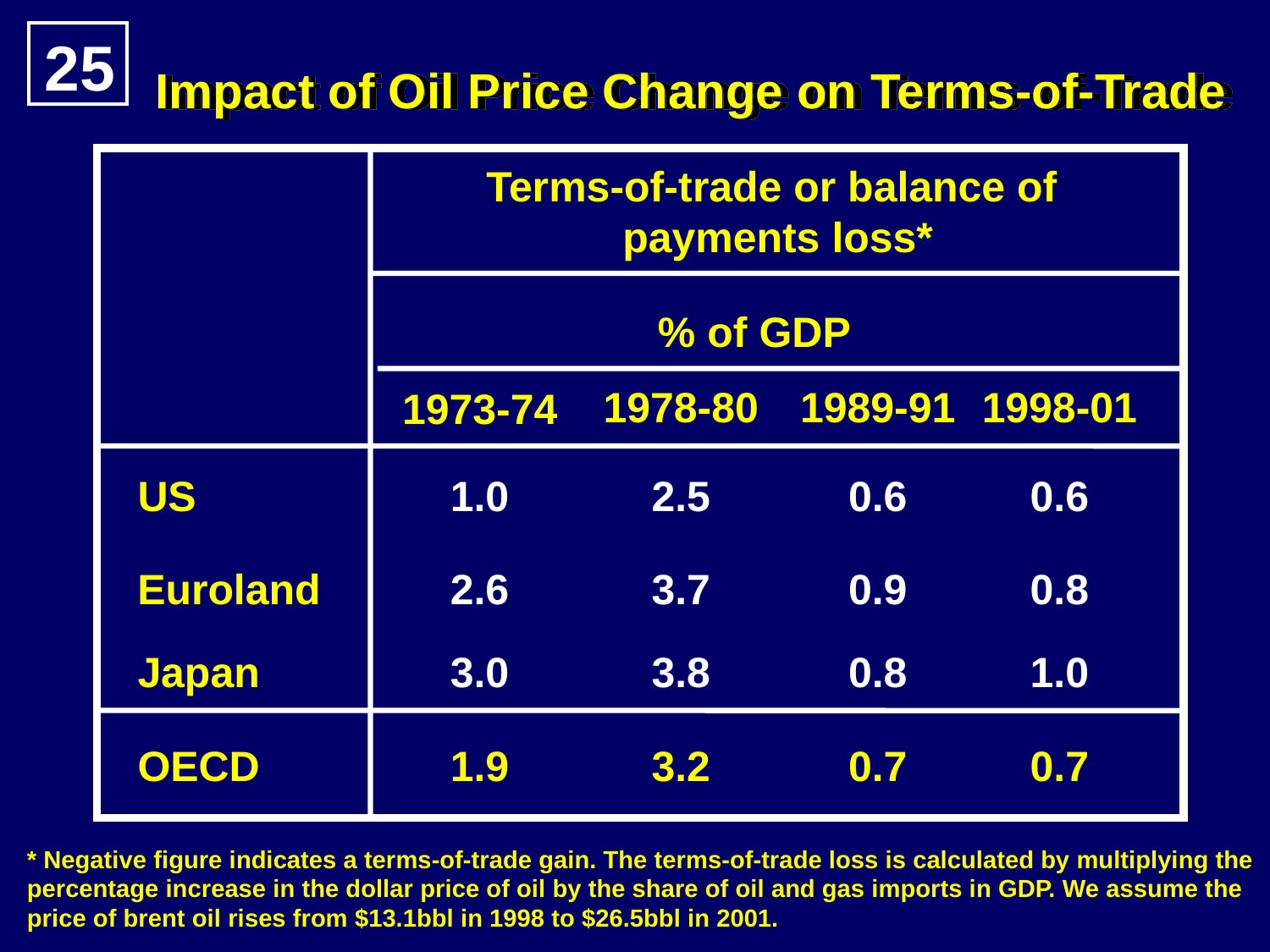

25

Impact of Oil Price Change on Terms-of-Trade

Terms-of-trade or balance of
payments loss*

% of GDP

1978-80
1989-91
0.6
0.9
0.8
0.7
1998-01
0.6
0.8
1.0
0.7
1973-74
1.0
2.6
3.0
1.9

US
2.5
Euroland
3.7
Japan
3.8

OECD
3.2
* Negative figure indicates a terms-of-trade gain. The terms-of-trade loss is calculated by multiplying the
percentage increase in the dollar price of oil by the share of oil and gas imports in GDP. We assume the
price of brent oil rises from $13.1bbl in 1998 to $26.5bbl in 2001.